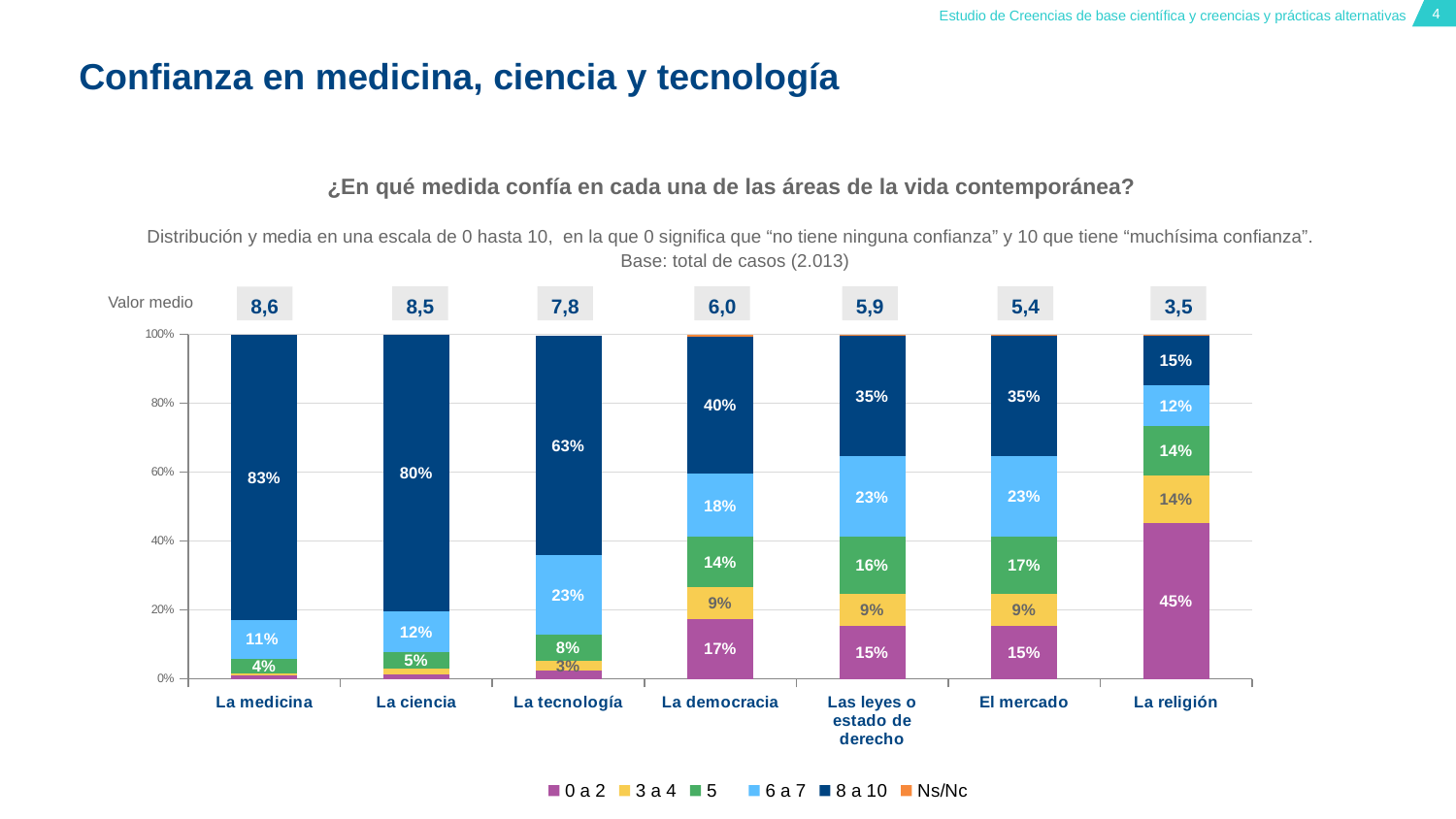

# Confianza en medicina, ciencia y tecnología
¿En qué medida confía en cada una de las áreas de la vida contemporánea?
Distribución y media en una escala de 0 hasta 10,  en la que 0 significa que “no tiene ninguna confianza” y 10 que tiene “muchísima confianza”.
Base: total de casos (2.013)

### Chart

| Category | 0 a 2 | 3 a 4 | 5     | 6 a 7 | 8 a 10 | Ns/Nc |
|---|---|---|---|---|---|---|
| La medicina | 0.010929 | 0.004471 | 0.042721999999999996 | 0.11326399999999999 | 0.827124 | None |
| La ciencia | 0.012916 | 0.0154 | 0.050174 | 0.117735 | 0.801788 | None |
| La tecnología | 0.024342000000000003 | 0.027322000000000003 | 0.076006 | 0.232489 | 0.634873 | None |
| La democracia | 0.174367 | 0.092896 | 0.14456 | 0.18281199999999997 | 0.399404 | 0.005960999999999999 |
| Las leyes o estado de derecho | 0.153999 | 0.092896 | 0.164928 | 0.233979 | 0.34923000000000004 | 0.004968 |
| El mercado | 0.154 | 0.09300000000000001 | 0.165 | 0.23399999999999999 | 0.349 | 0.005 |
| La religión | 0.45305500000000004 | 0.13661199999999998 | 0.14456 | 0.118231 | 0.145057 | 0.002484 |
Valor medio
8,5

7,8

6,0

5,9

5,4

3,5

8,6